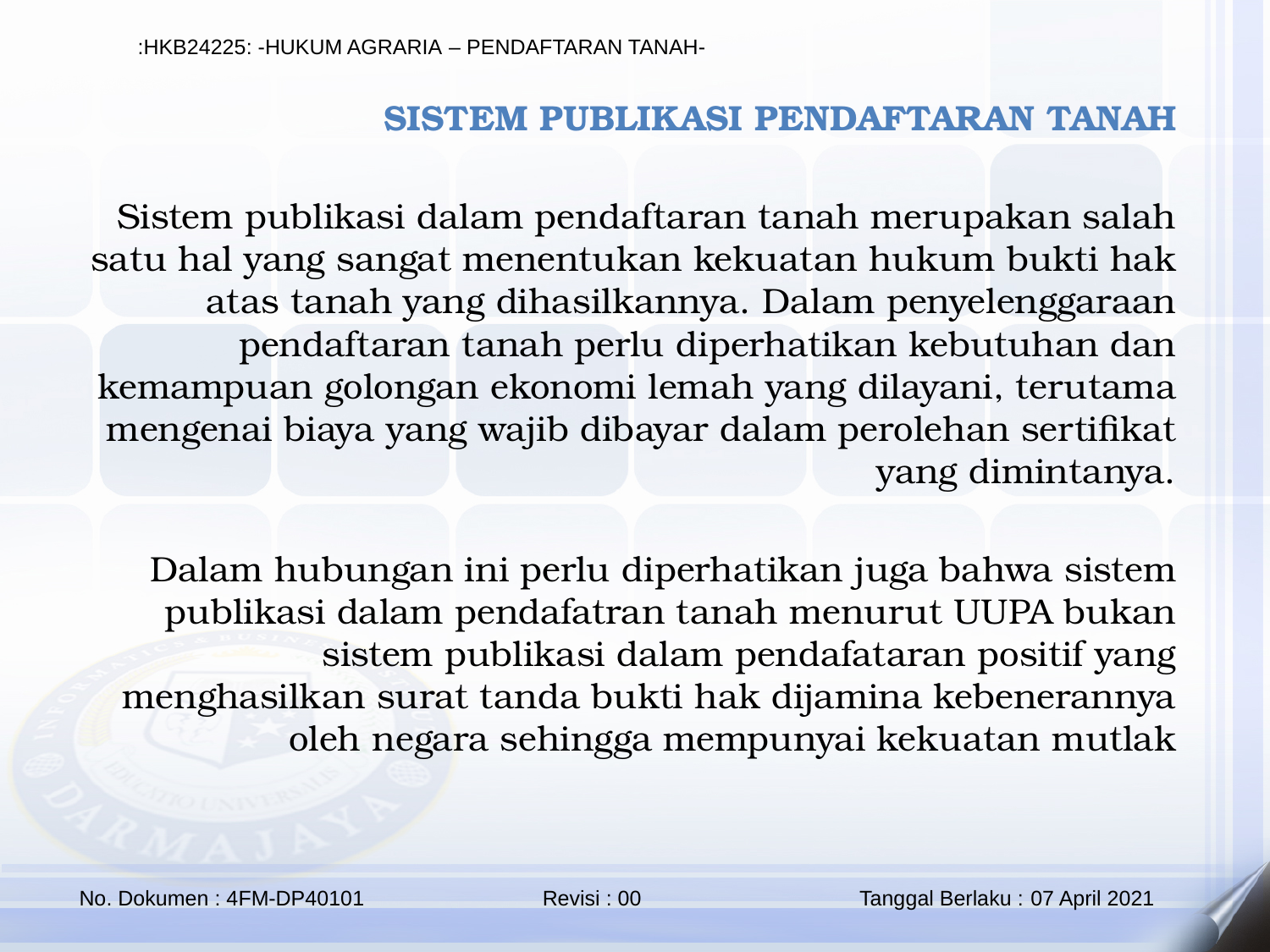

SISTEM PUBLIKASI PENDAFTARAN TANAH

Sistem publikasi dalam pendaftaran tanah merupakan salah satu hal yang sangat menentukan kekuatan hukum bukti hak atas tanah yang dihasilkannya. Dalam penyelenggaraan pendaftaran tanah perlu diperhatikan kebutuhan dan kemampuan golongan ekonomi lemah yang dilayani, terutama mengenai biaya yang wajib dibayar dalam perolehan sertifikat yang dimintanya.

Dalam hubungan ini perlu diperhatikan juga bahwa sistem publikasi dalam pendafatran tanah menurut UUPA bukan sistem publikasi dalam pendafataran positif yang menghasilkan surat tanda bukti hak dijamina kebenerannya oleh negara sehingga mempunyai kekuatan mutlak